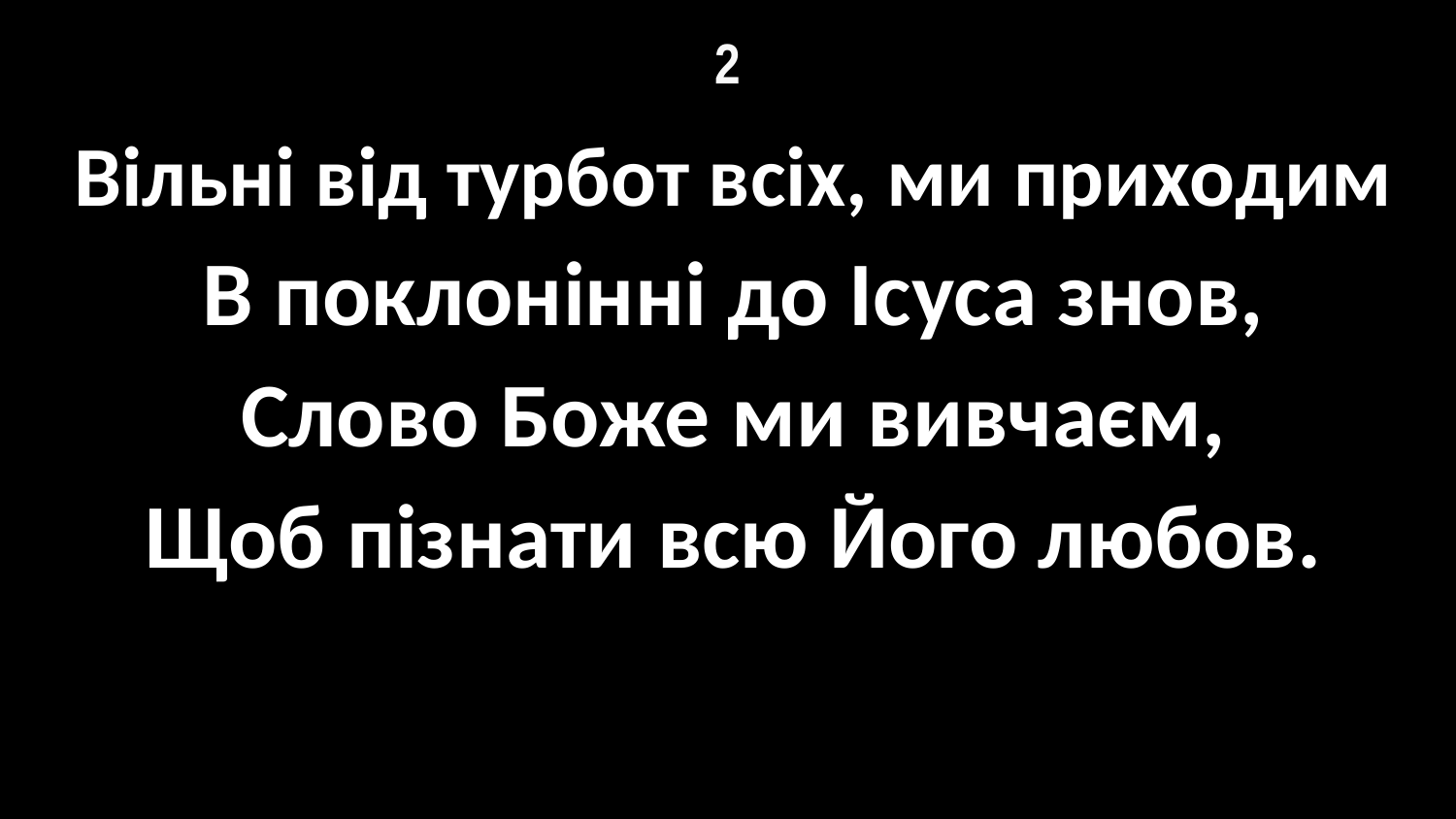

# 2
Вільні від турбот всіх, ми приходим
В поклонінні до Ісуса знов,
Слово Боже ми вивчаєм,
Щоб пізнати всю Його любов.